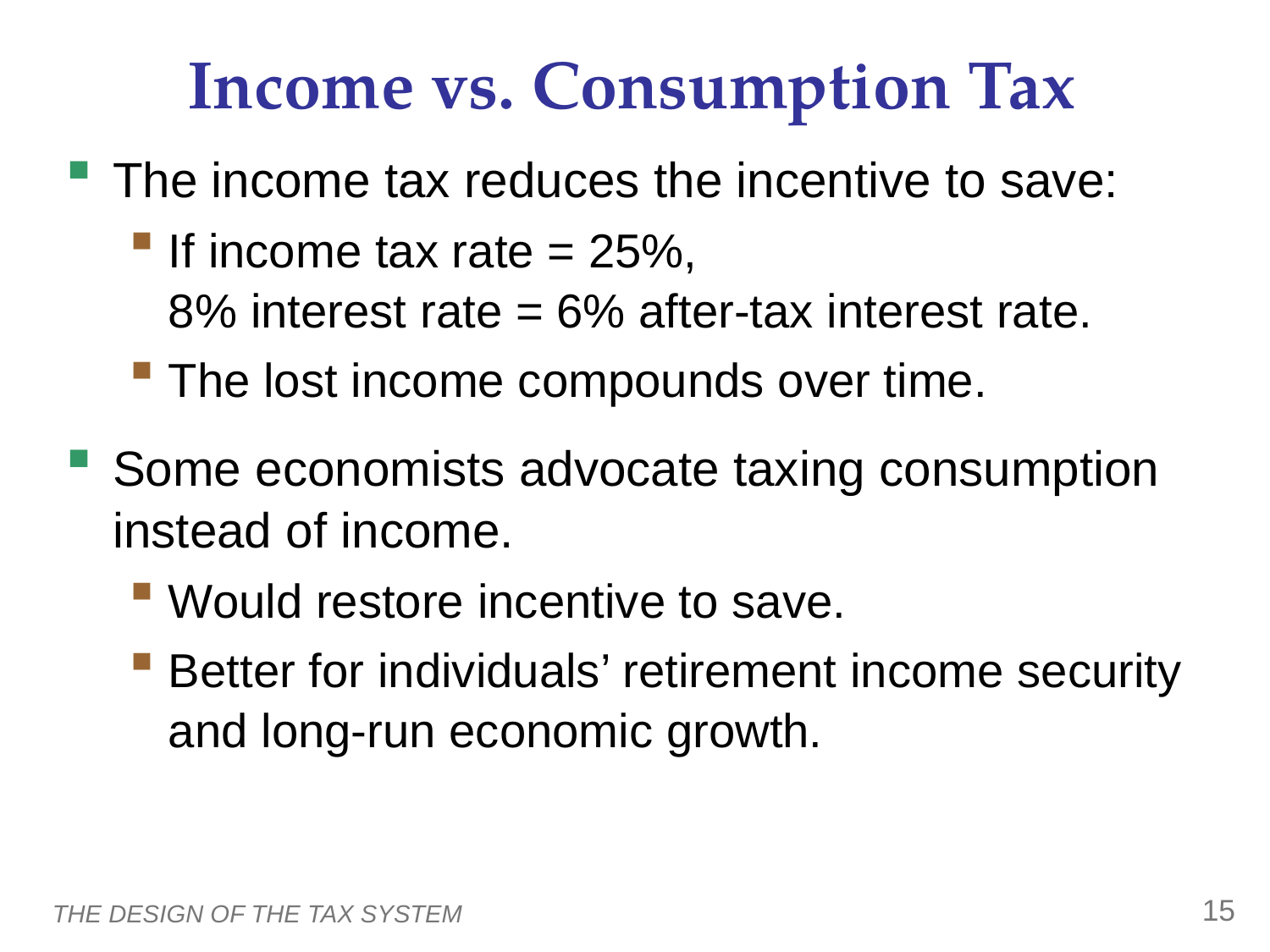

Income vs. Consumption Tax
0
The income tax reduces the incentive to save:
If income tax rate = 25%,
8% interest rate = 6% after-tax interest rate.
The lost income compounds over time.
Some economists advocate taxing consumption instead of income.
Would restore incentive to save.
Better for individuals’ retirement income security and long-run economic growth.
15
THE DESIGN OF THE TAX SYSTEM